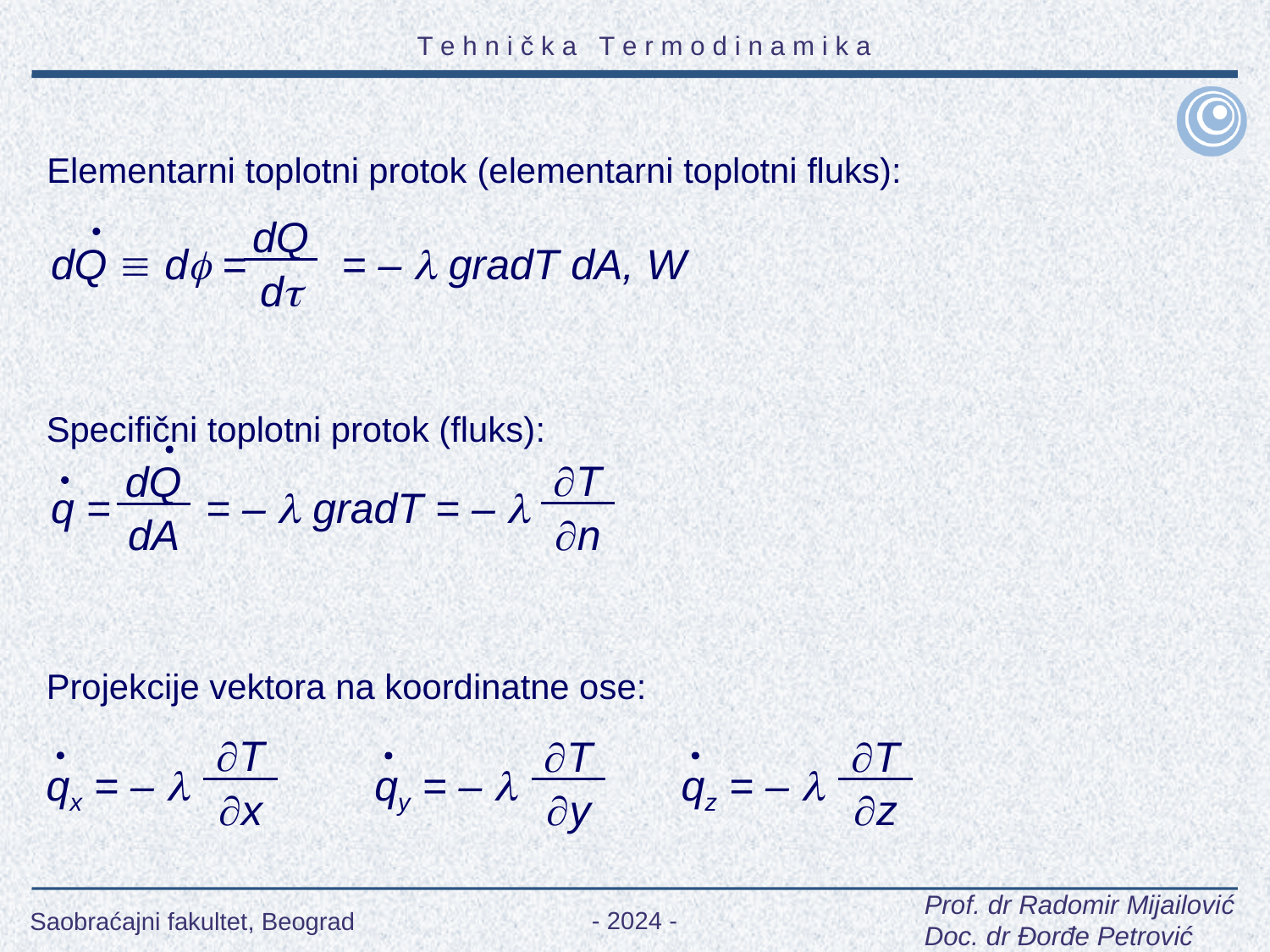

Elementarni toplotni protok (elementarni toplotni fluks):
dQ
dQ ≡ dφ =        = – λ gradT dA, W

dτ
Specifični toplotni protok (fluks):
∂T
dQ

q =        = – λ gradT = – λ

∂n
dA
Projekcije vektora na koordinatne ose:
∂T
∂T
∂T
qx = – λ
qy = – λ
qz = – λ

∂x
∂y
∂z